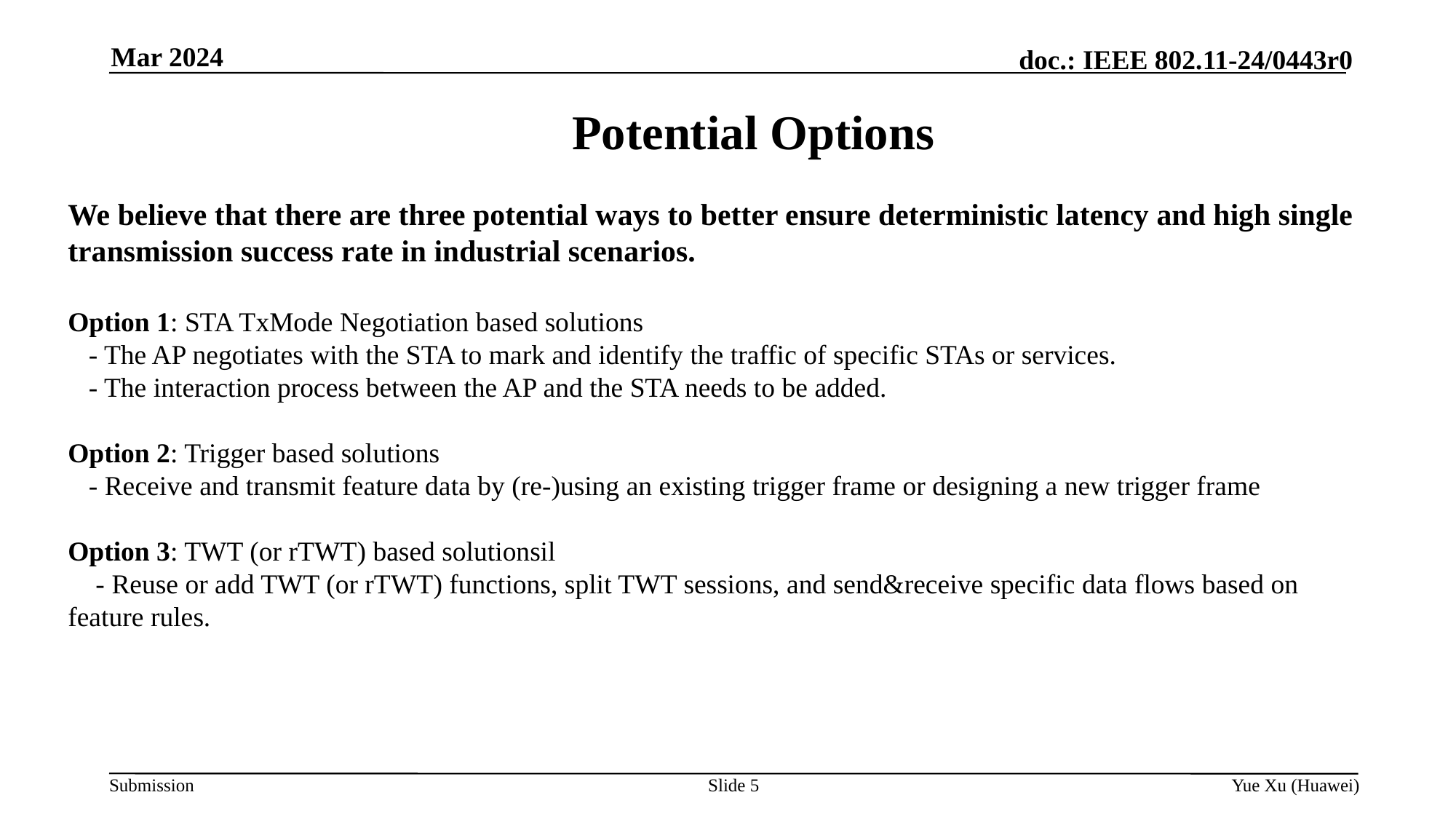

Mar 2024
# Potential Options
We believe that there are three potential ways to better ensure deterministic latency and high single transmission success rate in industrial scenarios.

Option 1: STA TxMode Negotiation based solutions
   - The AP negotiates with the STA to mark and identify the traffic of specific STAs or services.
   - The interaction process between the AP and the STA needs to be added.

Option 2: Trigger based solutions
   - Receive and transmit feature data by (re-)using an existing trigger frame or designing a new trigger frame

Option 3: TWT (or rTWT) based solutionsil
    - Reuse or add TWT (or rTWT) functions, split TWT sessions, and send&receive specific data flows based on feature rules.

Slide 5
Yue Xu (Huawei)